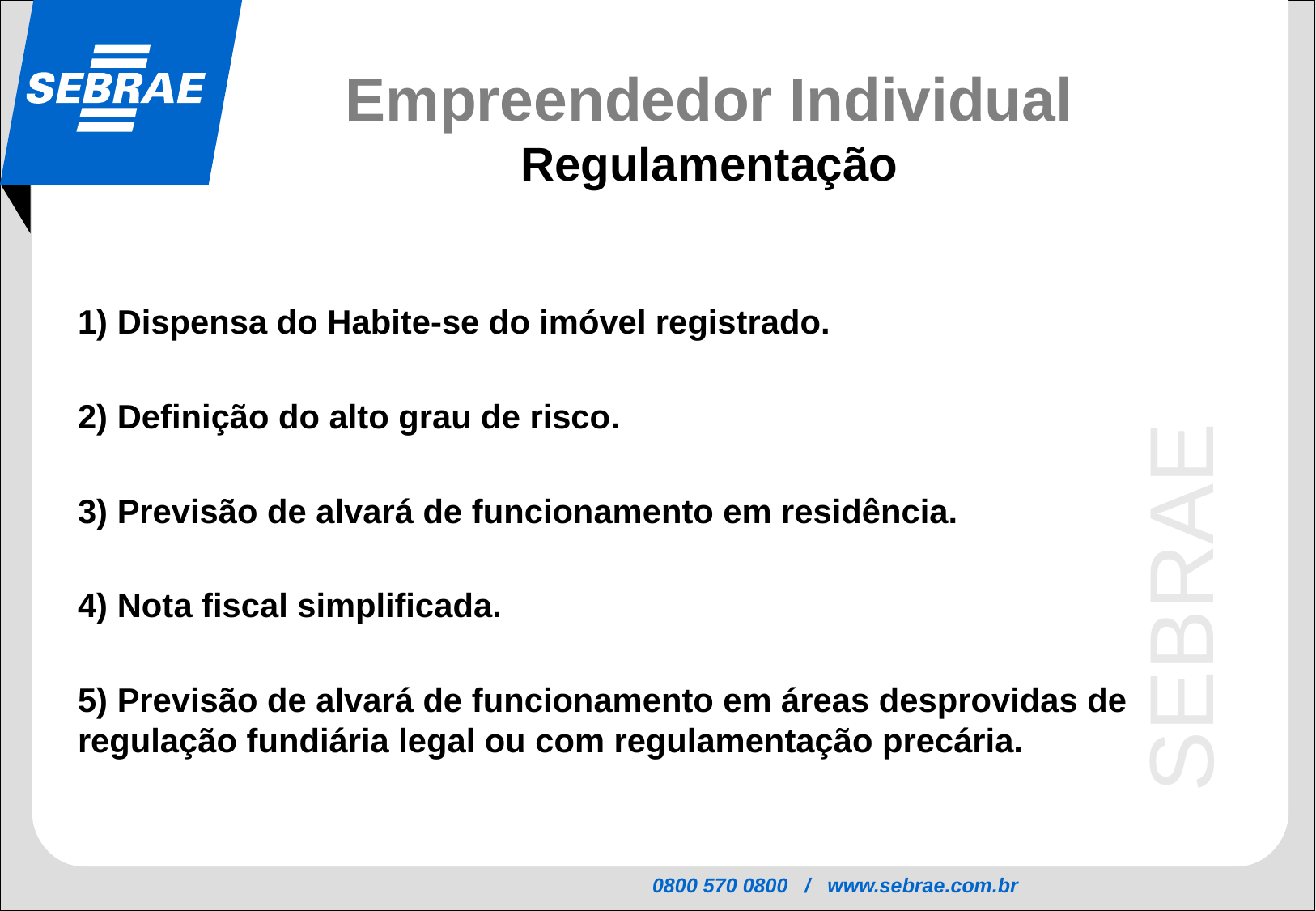

Empreendedor Individual
Regulamentação
1) Dispensa do Habite-se do imóvel registrado.

2) Definição do alto grau de risco.

3) Previsão de alvará de funcionamento em residência.

4) Nota fiscal simplificada.

5) Previsão de alvará de funcionamento em áreas desprovidas de regulação fundiária legal ou com regulamentação precária.